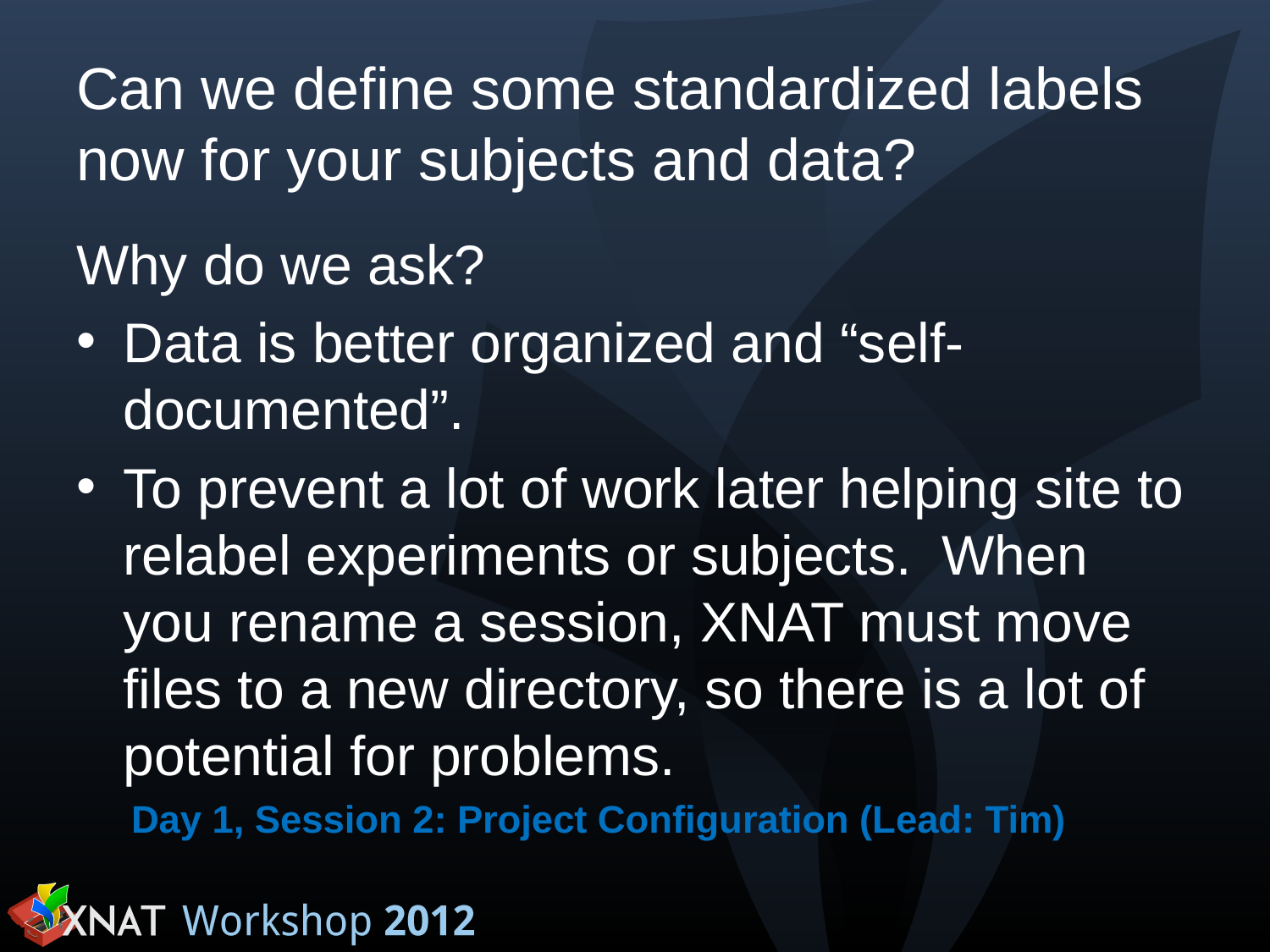

# Can we define some standardized labels now for your subjects and data?
Why do we ask?
Data is better organized and “self-documented”.
To prevent a lot of work later helping site to relabel experiments or subjects.  When you rename a session, XNAT must move files to a new directory, so there is a lot of potential for problems.
Day 1, Session 2: Project Configuration (Lead: Tim)